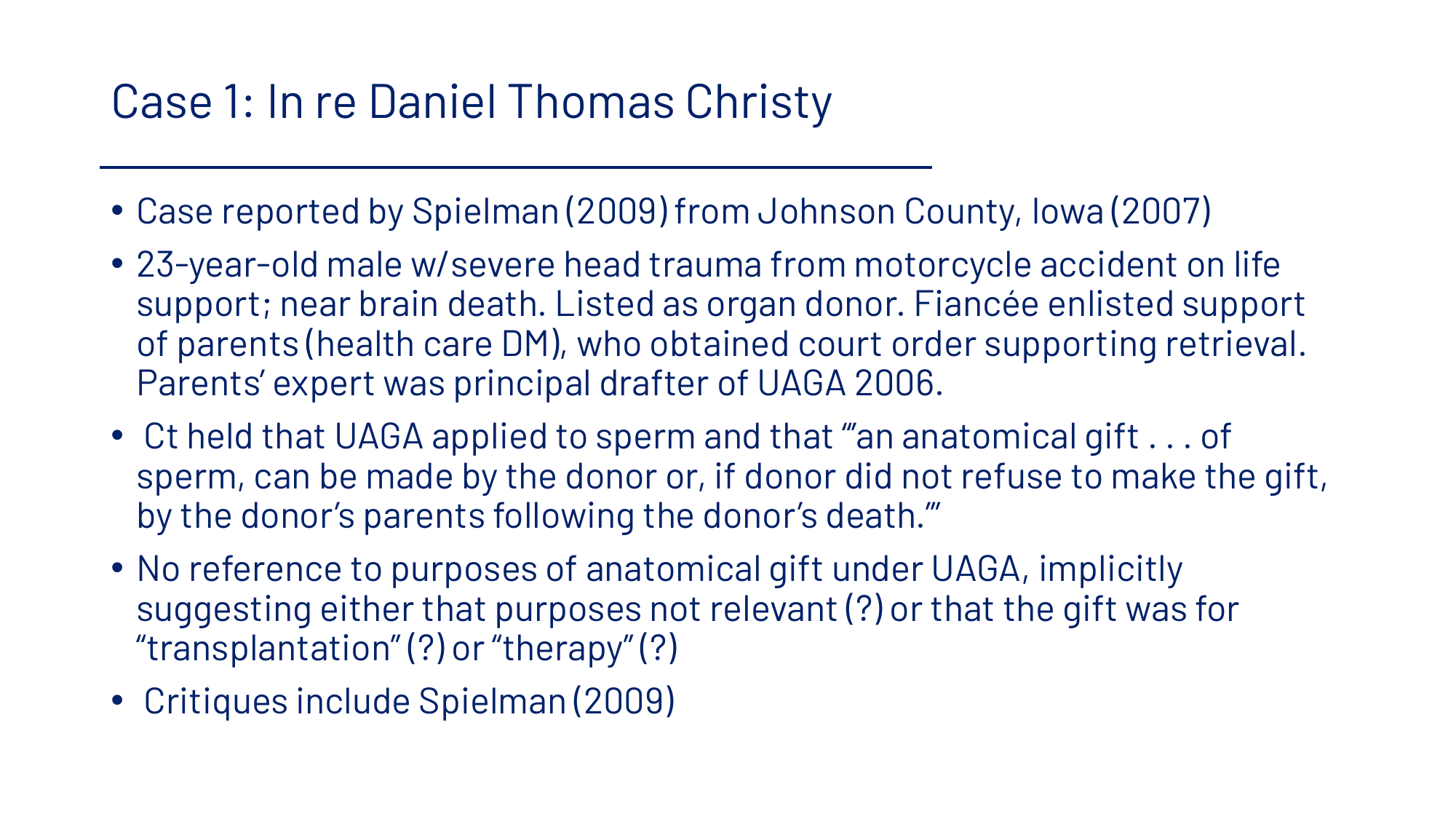

# Case 1: In re Daniel Thomas Christy
Case reported by Spielman (2009) from Johnson County, Iowa (2007)
23-year-old male w/severe head trauma from motorcycle accident on life support; near brain death. Listed as organ donor. Fiancée enlisted support of parents (health care DM), who obtained court order supporting retrieval. Parents’ expert was principal drafter of UAGA 2006.
 Ct held that UAGA applied to sperm and that “’an anatomical gift . . . of sperm, can be made by the donor or, if donor did not refuse to make the gift, by the donor’s parents following the donor’s death.’”
No reference to purposes of anatomical gift under UAGA, implicitly suggesting either that purposes not relevant (?) or that the gift was for “transplantation” (?) or “therapy” (?)
 Critiques include Spielman (2009)